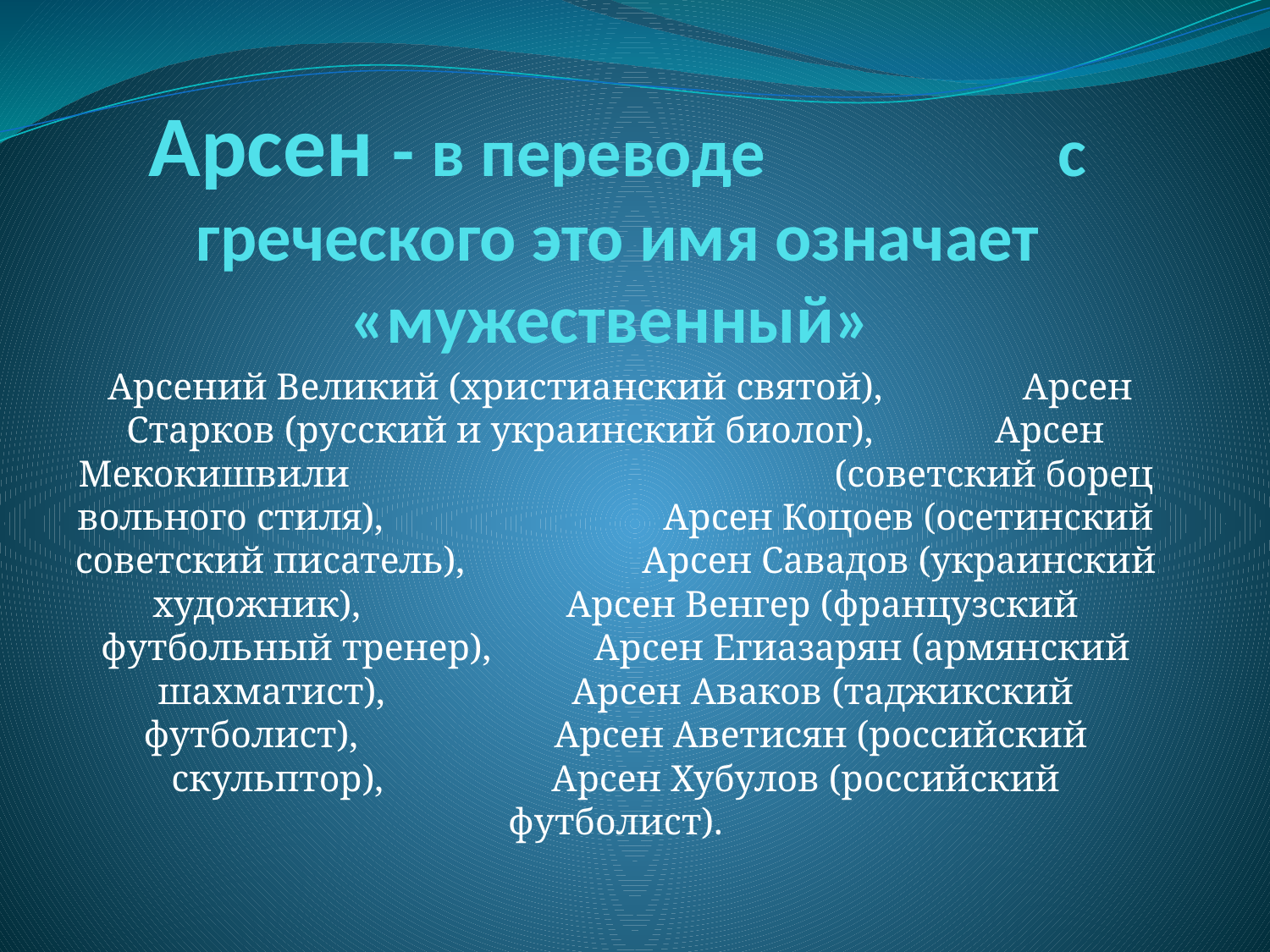

# Арсен - в переводе                   с греческого это имя означает «мужественный»
 Арсений Великий (христианский святой),               Арсен Старков (русский и украинский биолог),             Арсен Мекокишвили                                                    (советский борец вольного стиля),                              Арсен Коцоев (осетинский советский писатель),                   Арсен Савадов (украинский художник),                      Арсен Венгер (французский футбольный тренер),           Арсен Егиазарян (армянский шахматист),                    Арсен Аваков (таджикский футболист),                     Арсен Аветисян (российский скульптор),                  Арсен Хубулов (российский футболист).